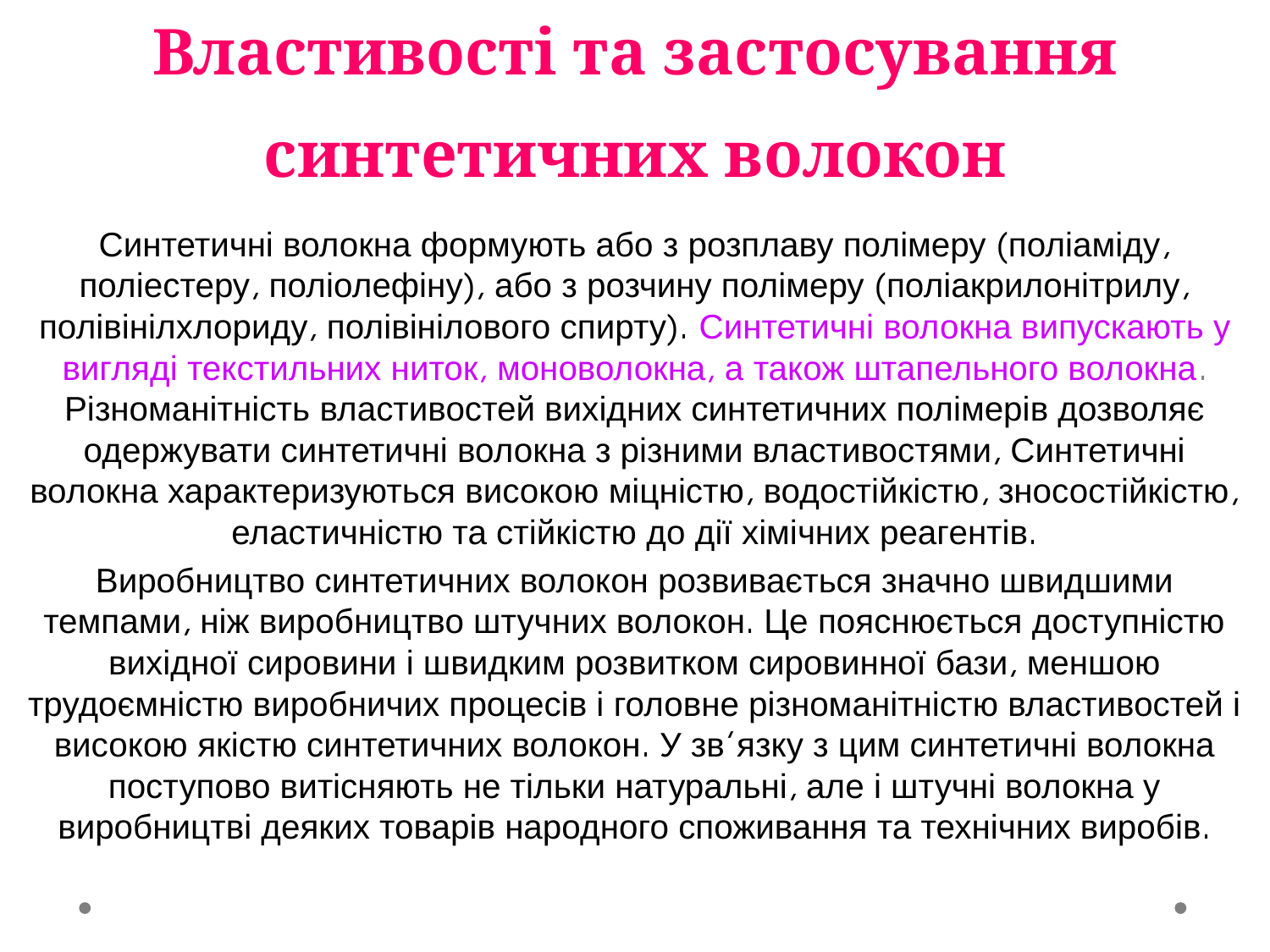

# Властивості та застосування синтетичних волокон
Синтетичні волокна формують або з розплаву полімеру (поліаміду, поліестеру, поліолефіну), або з розчину полімеру (поліакрилонітрилу, полівінілхлориду, полівінілового спирту). Синтетичні волокна випускають у вигляді текстильних ниток, моноволокна, а також штапельного волокна. Різноманітність властивостей вихідних синтетичних полімерів дозволяє одержувати синтетичні волокна з різними властивостями, Синтетичні волокна характеризуються високою міцністю, водостійкістю, зносостійкістю, еластичністю та стійкістю до дії хімічних реагентів.
Виробництво синтетичних волокон розвивається значно швидшими темпами, ніж виробництво штучних волокон. Це пояснюється доступністю вихідної сировини і швидким розвитком сировинної бази, меншою трудоємністю виробничих процесів і головне різноманітністю властивостей і високою якістю синтетичних волокон. У зв’язку з цим синтетичні волокна поступово витісняють не тільки натуральні, але і штучні волокна у виробництві деяких товарів народного споживання та технічних виробів.